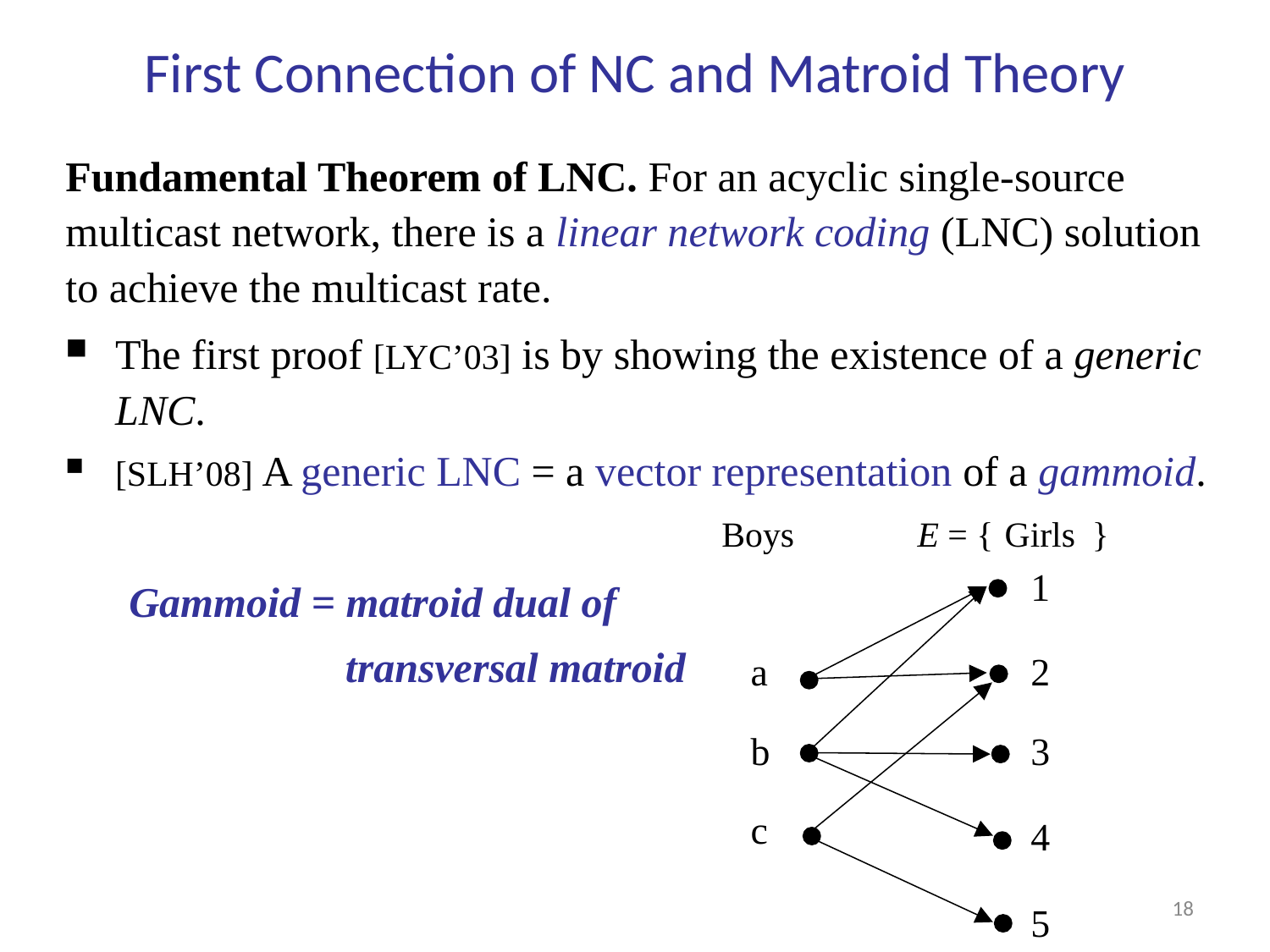

# First Connection of NC and Matroid Theory
Fundamental Theorem of LNC. For an acyclic single-source multicast network, there is a linear network coding (LNC) solution to achieve the multicast rate.
The first proof [LYC’03] is by showing the existence of a generic LNC.
[SLH’08] A generic LNC = a vector representation of a gammoid.
Boys
a
b
c
Girls
1
2
3
4
5

E = {
}
Gammoid = matroid dual of
transversal matroid
18